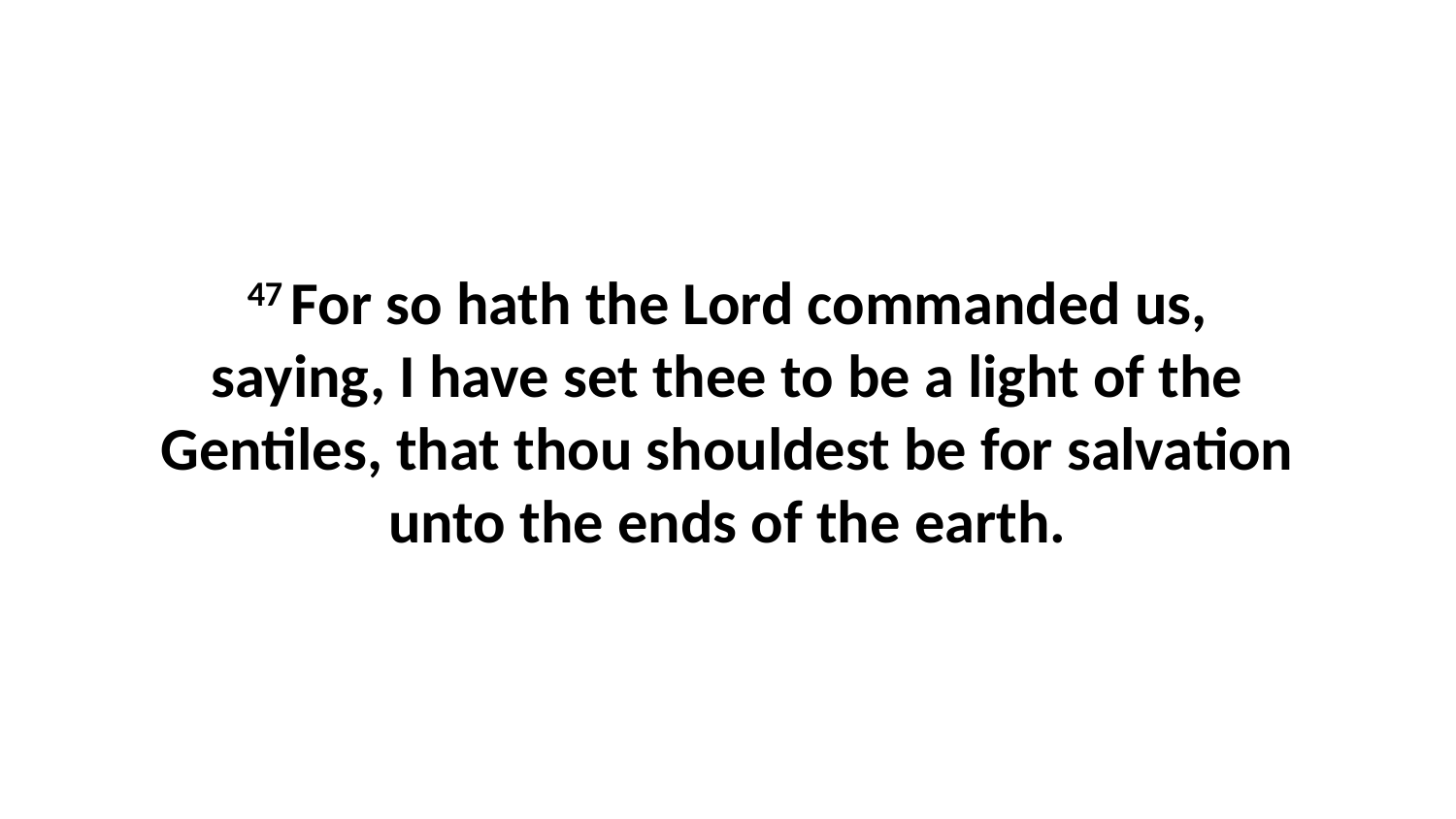

47 For so hath the Lord commanded us, saying, I have set thee to be a light of the Gentiles, that thou shouldest be for salvation unto the ends of the earth.